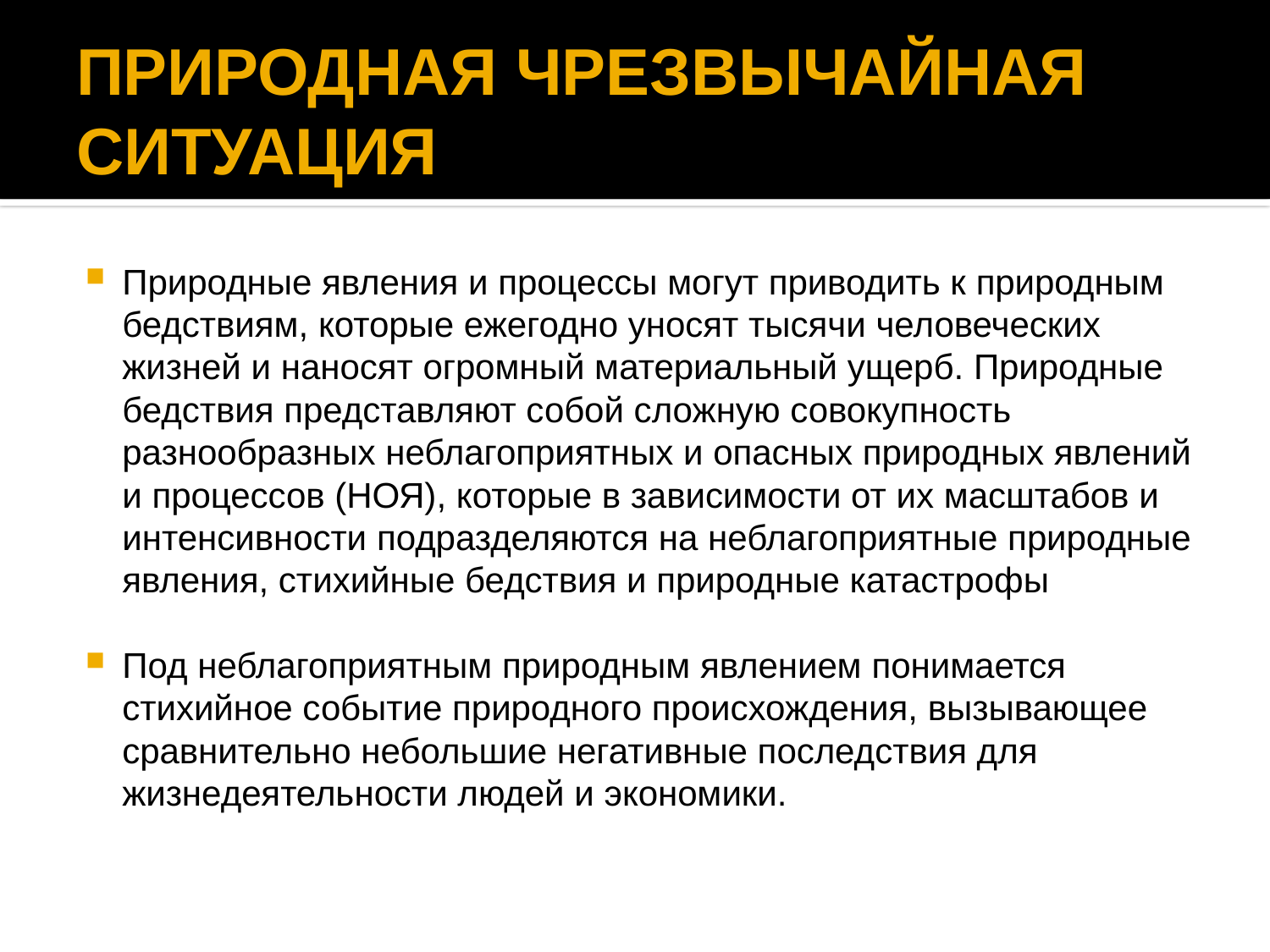

# Природная чрезвычайная ситуация
Природные явления и процессы могут приводить к природным бедствиям, которые ежегодно уносят тысячи человеческих жизней и наносят огромный материальный ущерб. Природные бедствия представляют собой сложную совокупность разнообразных неблагоприятных и опасных природных явлений и процессов (НОЯ), которые в зависимости от их масштабов и интенсивности подразделяются на неблагоприятные природные явления, стихийные бедствия и природные катастрофы

Под неблагоприятным природным явлением понимается стихийное событие природного происхождения, вызывающее сравнительно небольшие негативные последствия для жизнедеятельности людей и экономики.